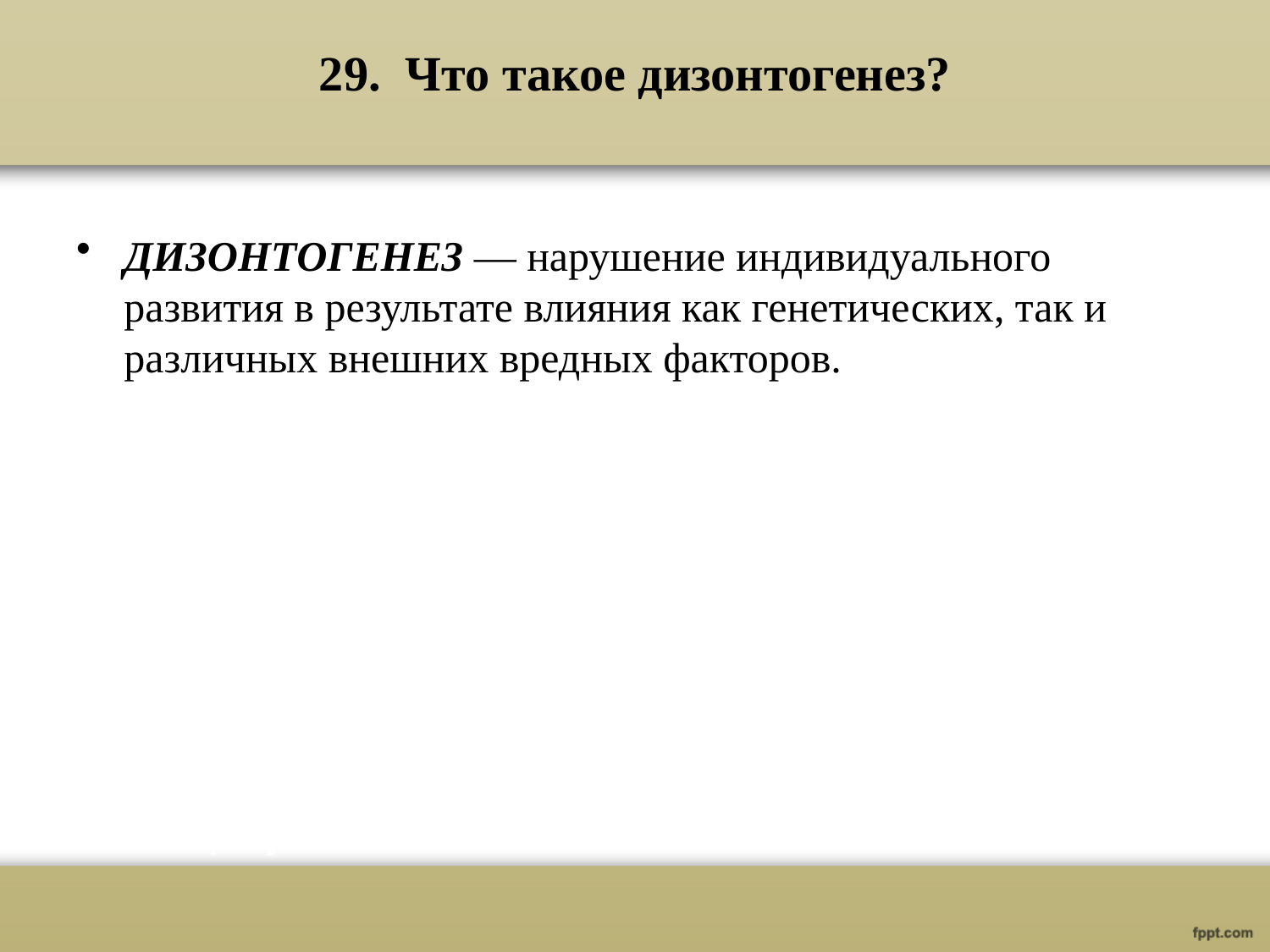

# 29.  Что такое дизонтогенез?
ДИЗОНТОГЕНЕЗ — нарушение индивидуального развития в результате влияния как генетических, так и различных внешних вредных факторов.